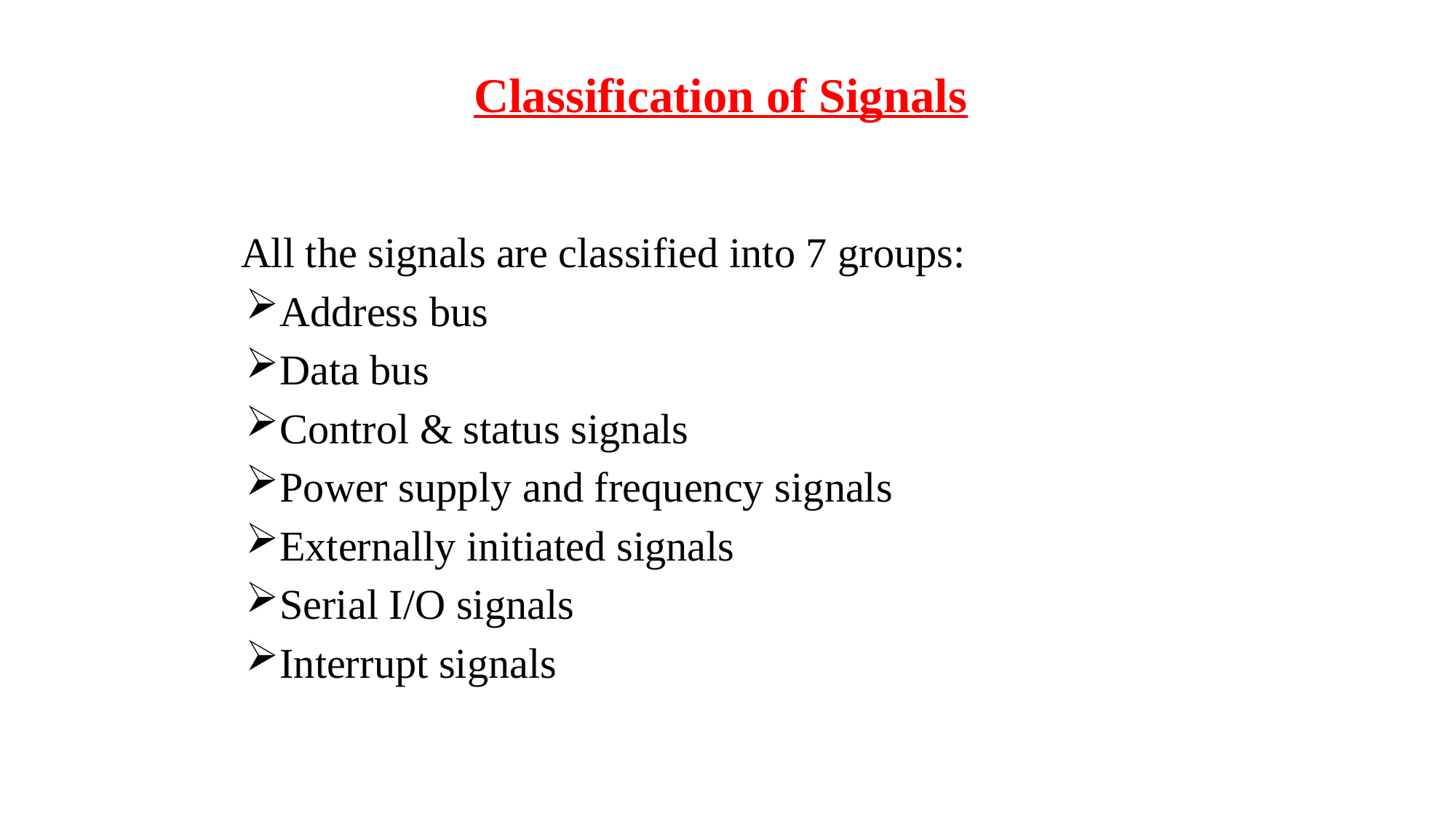

Classification of Signals
All the signals are classified into 7 groups:
Address bus
Data bus
Control & status signals
Power supply and frequency signals
Externally initiated signals
Serial I/O signals
Interrupt signals